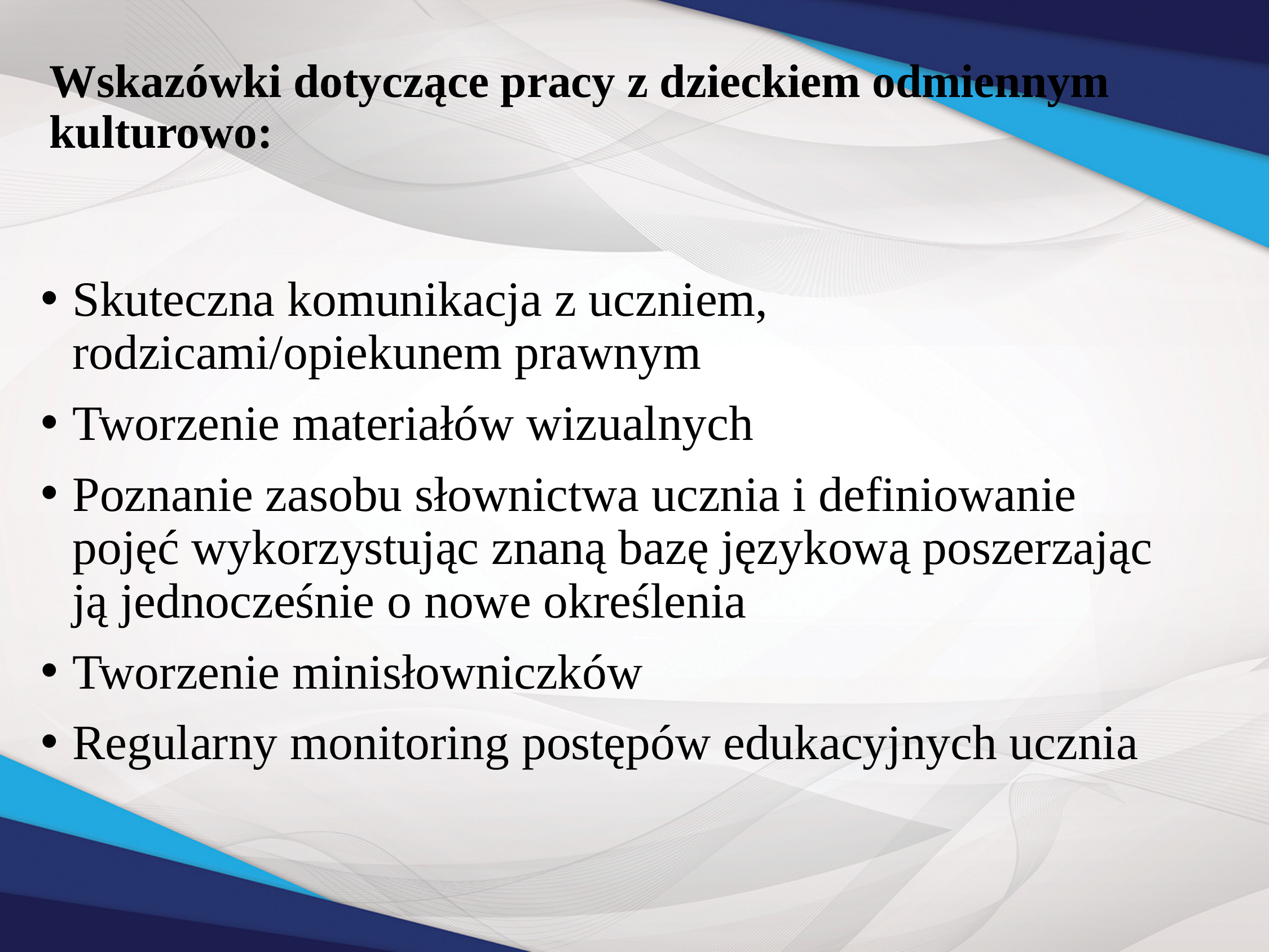

# Wskazówki dotyczące pracy z dzieckiem odmiennym kulturowo:
Skuteczna komunikacja z uczniem, rodzicami/opiekunem prawnym
Tworzenie materiałów wizualnych
Poznanie zasobu słownictwa ucznia i definiowanie pojęć wykorzystując znaną bazę językową poszerzając ją jednocześnie o nowe określenia
Tworzenie minisłowniczków
Regularny monitoring postępów edukacyjnych ucznia